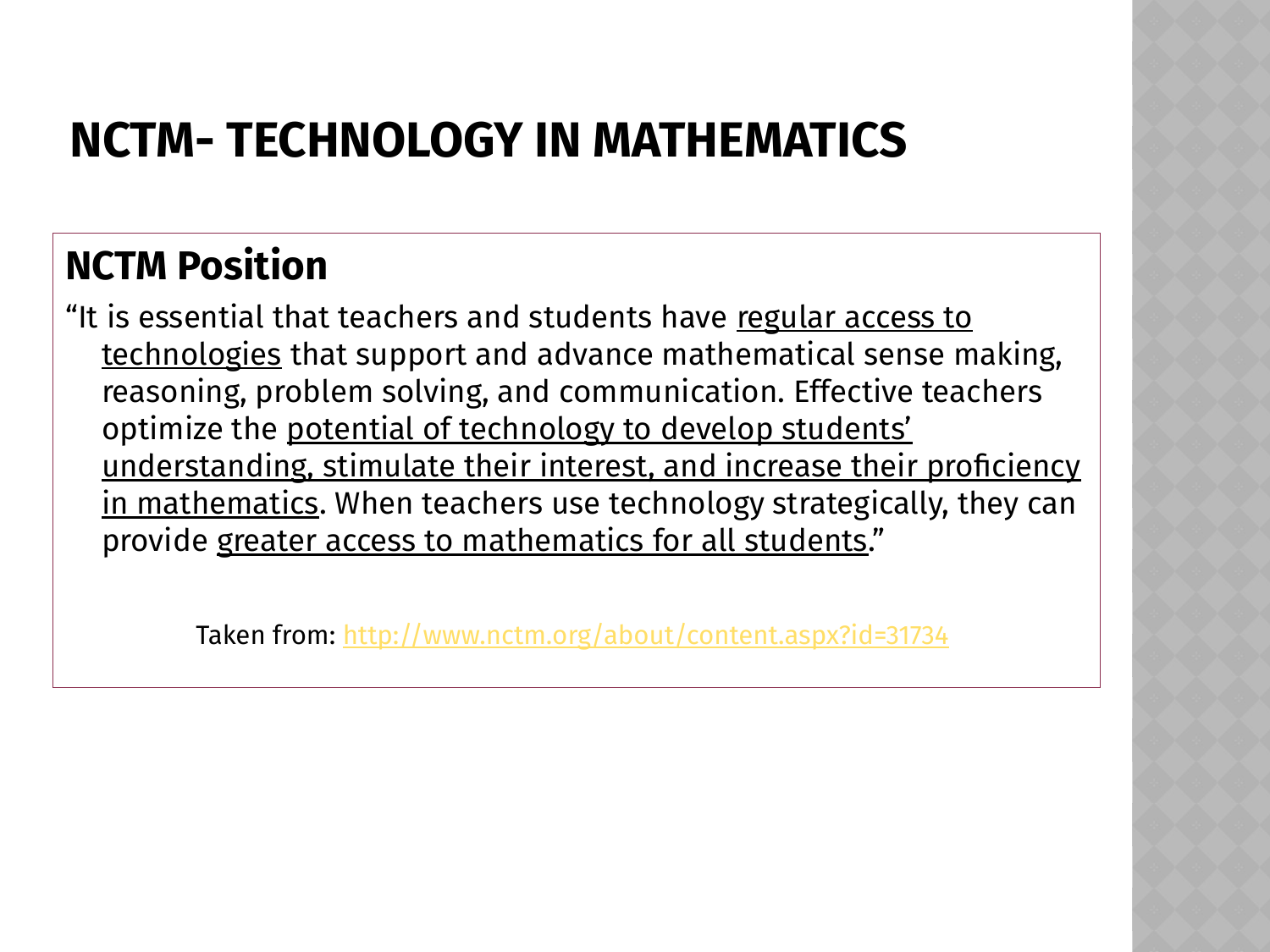

# Nctm- technology in mathematics
NCTM Position
“It is essential that teachers and students have regular access to technologies that support and advance mathematical sense making, reasoning, problem solving, and communication. Effective teachers optimize the potential of technology to develop students’ understanding, stimulate their interest, and increase their proficiency in mathematics. When teachers use technology strategically, they can provide greater access to mathematics for all students.”

Taken from: http://www.nctm.org/about/content.aspx?id=31734